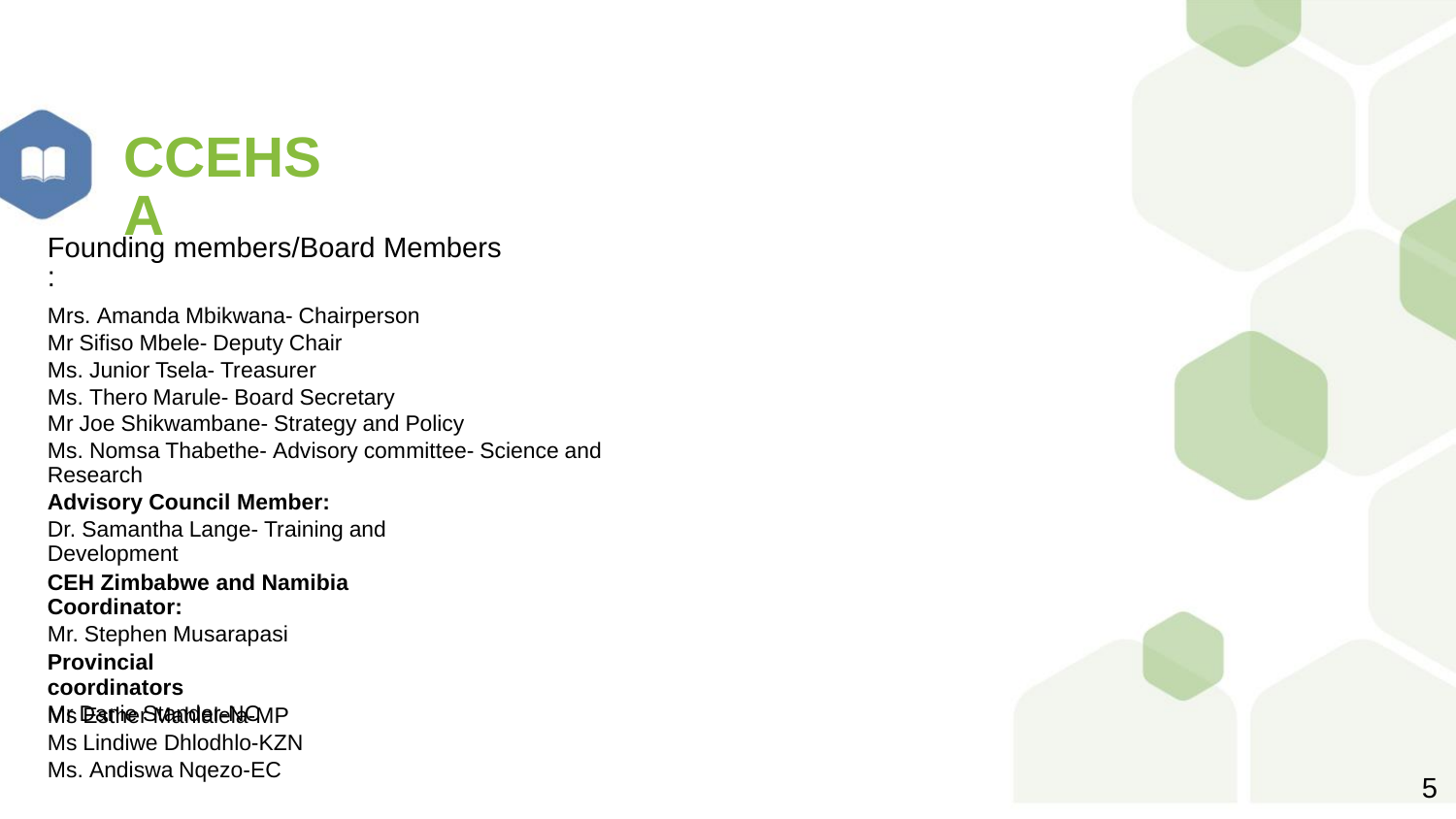

CCEHSA
Founding members/Board Members :
Mrs. Amanda Mbikwana- Chairperson
Mr Sifiso Mbele- Deputy Chair
Ms. Junior Tsela- Treasurer
Ms. Thero Marule- Board Secretary
Mr Joe Shikwambane- Strategy and Policy
Ms. Nomsa Thabethe- Advisory committee- Science and Research
Advisory Council Member:
Dr. Samantha Lange- Training and Development
CEH Zimbabwe and Namibia Coordinator:
Mr. Stephen Musarapasi
Provincial coordinators
Mr Danie Stander-NC
Ms Esther Mahlalela-MP
Ms Lindiwe Dhlodhlo-KZN
Ms. Andiswa Nqezo-EC
5